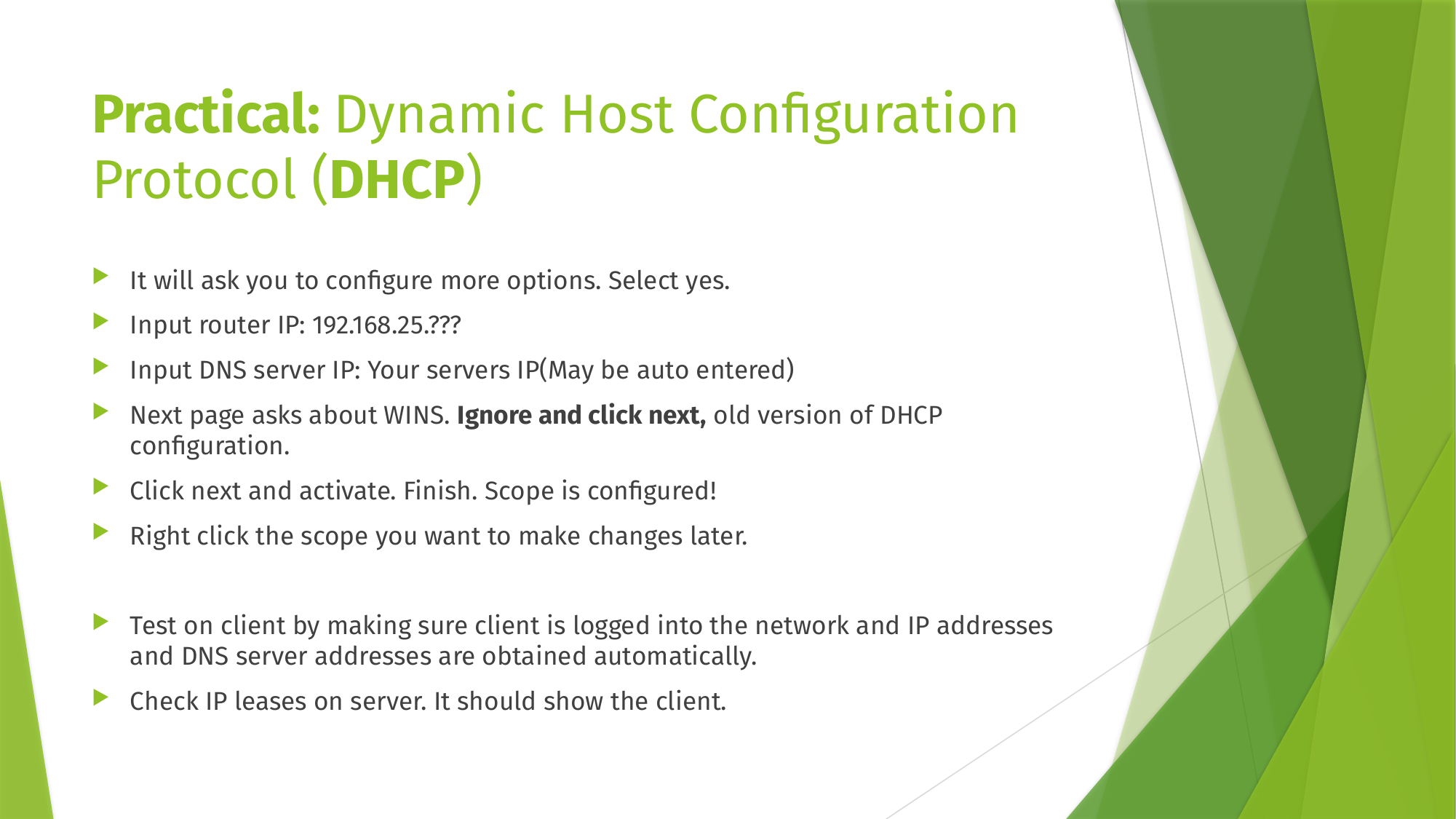

# Practical: Dynamic Host Configuration Protocol (DHCP)
It will ask you to configure more options. Select yes.
Input router IP: 192.168.25.???
Input DNS server IP: Your servers IP(May be auto entered)
Next page asks about WINS. Ignore and click next, old version of DHCP configuration.
Click next and activate. Finish. Scope is configured!
Right click the scope you want to make changes later.

Test on client by making sure client is logged into the network and IP addresses and DNS server addresses are obtained automatically.
Check IP leases on server. It should show the client.